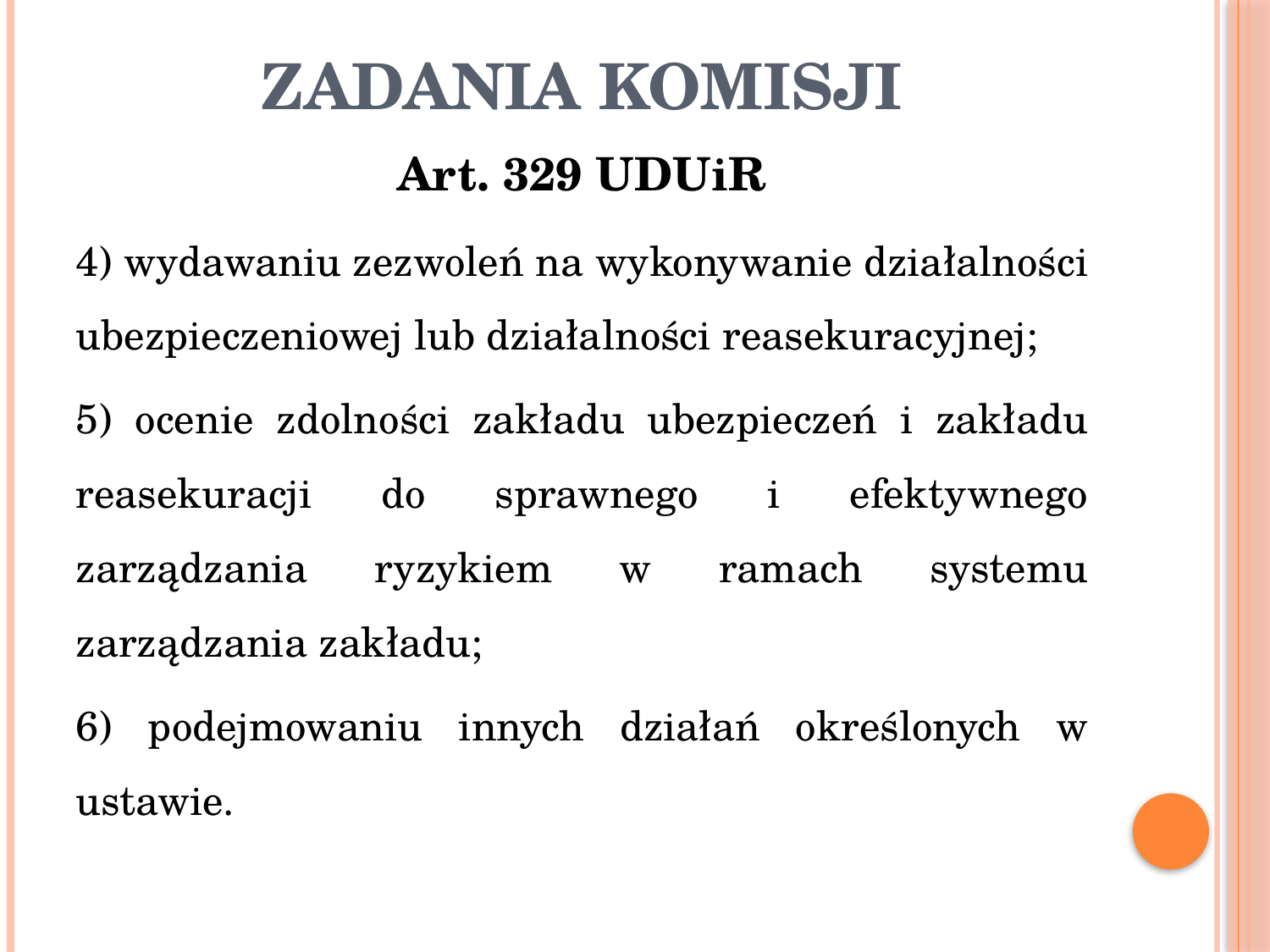

# Zadania Komisji
Art. 329 UDUiR
4) wydawaniu zezwoleń na wykonywanie działalności ubezpieczeniowej lub działalności reasekuracyjnej;
5) ocenie zdolności zakładu ubezpieczeń i zakładu reasekuracji do sprawnego i efektywnego zarządzania ryzykiem w ramach systemu zarządzania zakładu;
6) podejmowaniu innych działań określonych w ustawie.